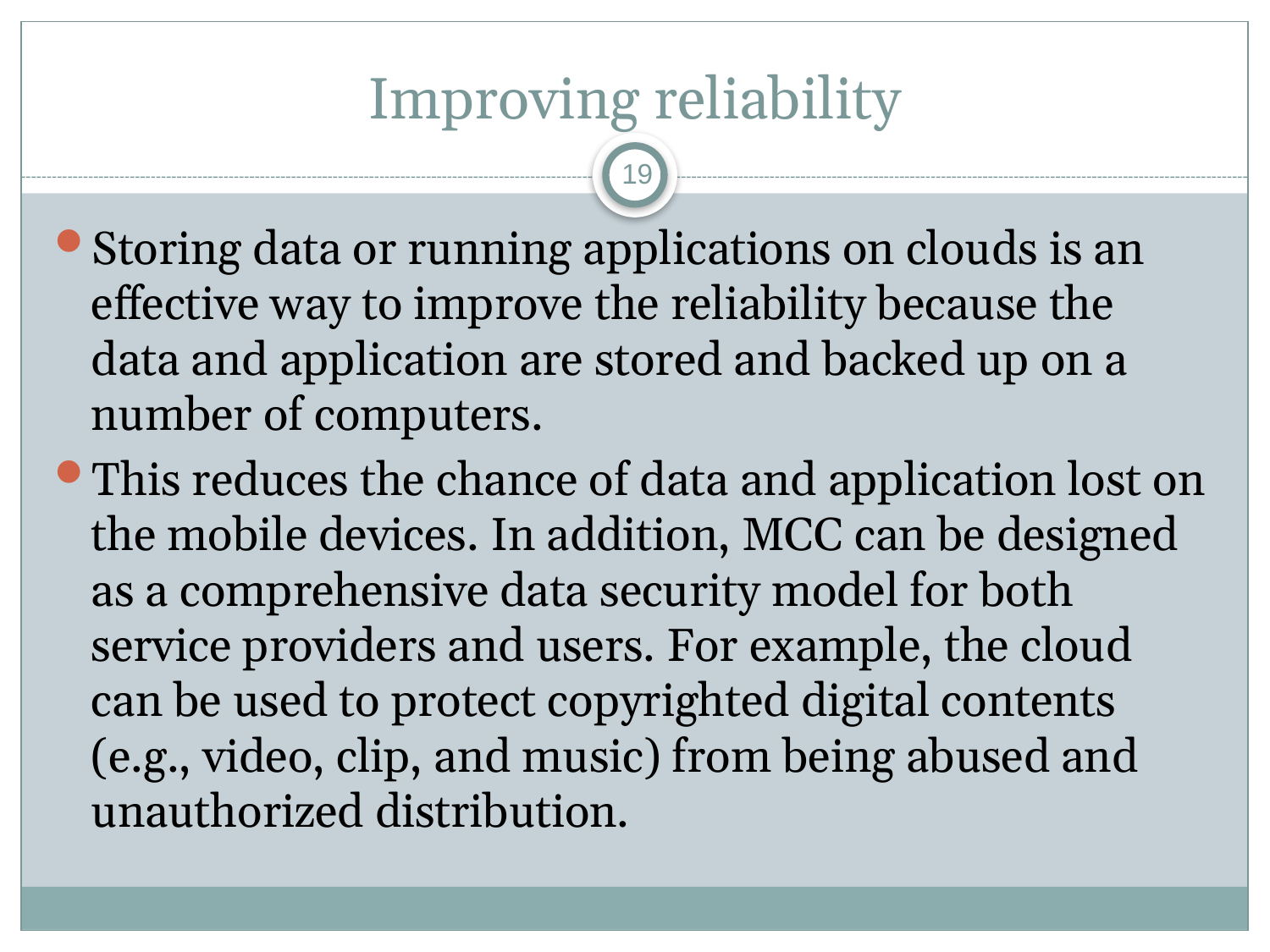

# Improving reliability
19
Storing data or running applications on clouds is an effective way to improve the reliability because the data and application are stored and backed up on a number of computers.
This reduces the chance of data and application lost on the mobile devices. In addition, MCC can be designed as a comprehensive data security model for both service providers and users. For example, the cloud can be used to protect copyrighted digital contents (e.g., video, clip, and music) from being abused and unauthorized distribution.